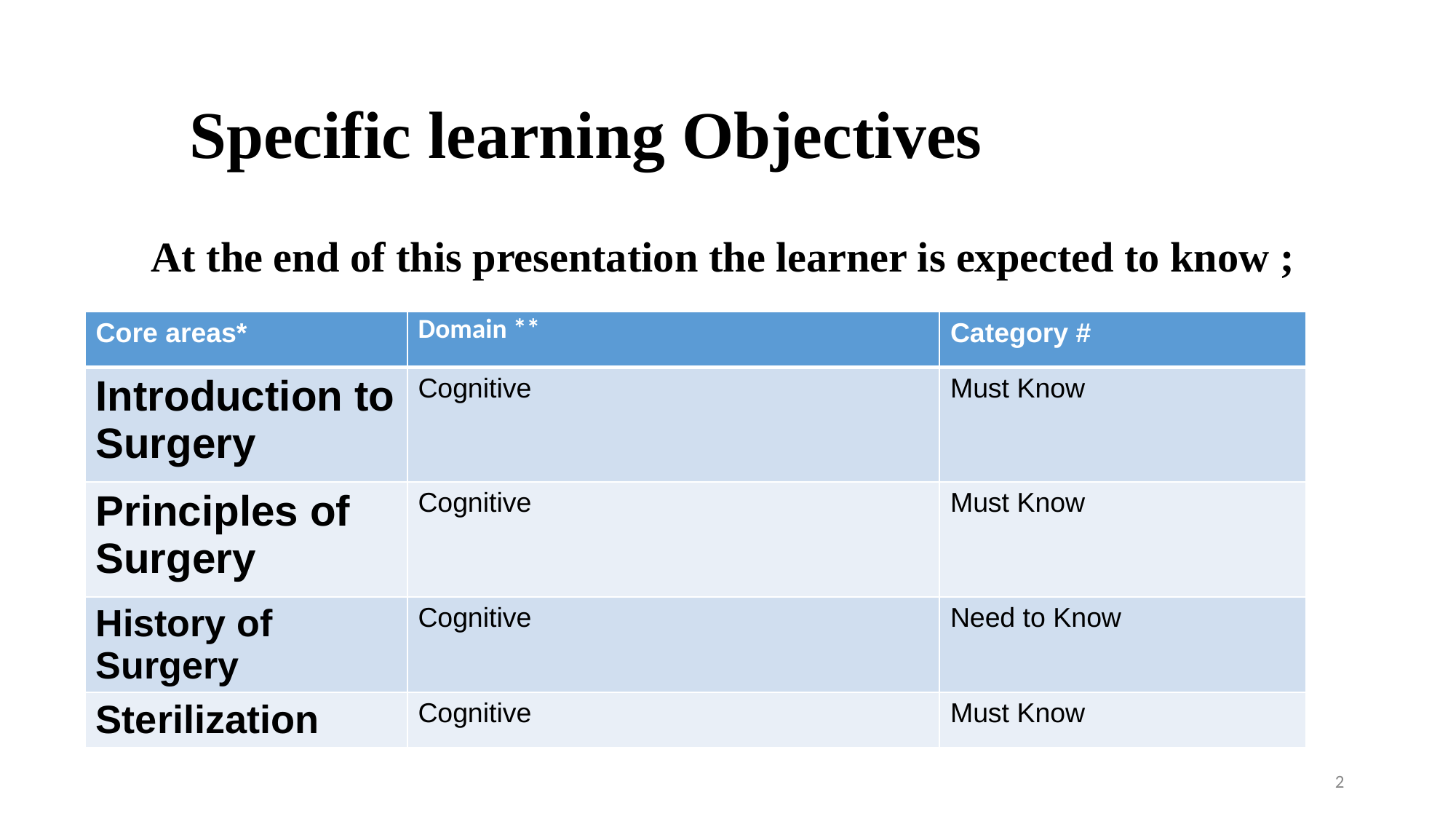

# Specific learning Objectives
At the end of this presentation the learner is expected to know ;
| Core areas\* | Domain \*\* | Category # |
| --- | --- | --- |
| Introduction to Surgery | Cognitive | Must Know |
| Principles of Surgery | Cognitive | Must Know |
| History of Surgery | Cognitive | Need to Know |
| Sterilization | Cognitive | Must Know |
2